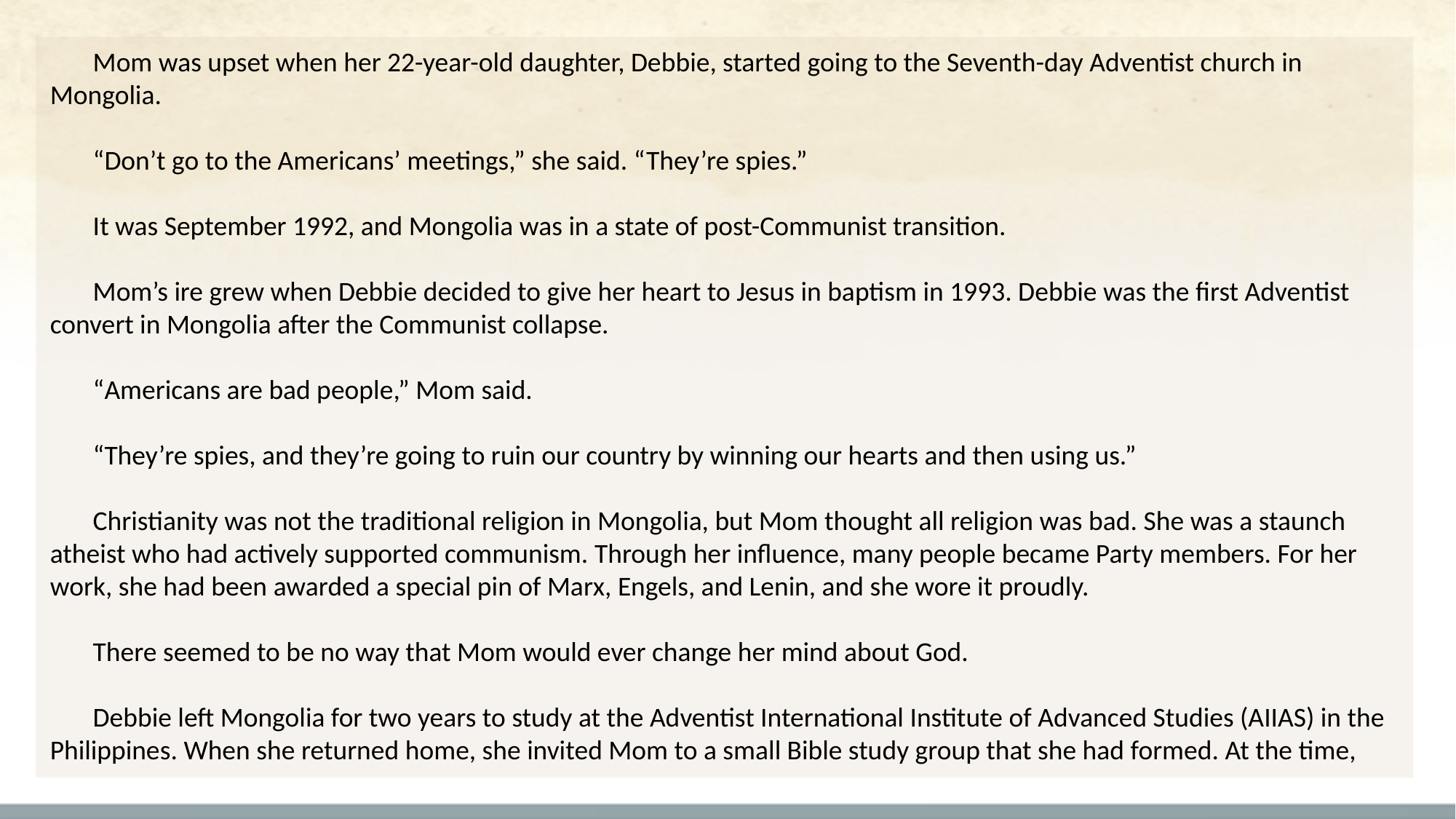

Mom was upset when her 22-year-old daughter, Debbie, started going to the Seventh-day Adventist church in Mongolia.

“Don’t go to the Americans’ meetings,” she said. “They’re spies.”

It was September 1992, and Mongolia was in a state of post-Communist transition.

Mom’s ire grew when Debbie decided to give her heart to Jesus in baptism in 1993. Debbie was the first Adventist convert in Mongolia after the Communist collapse.

“Americans are bad people,” Mom said.

“They’re spies, and they’re going to ruin our country by winning our hearts and then using us.”

Christianity was not the traditional religion in Mongolia, but Mom thought all religion was bad. She was a staunch atheist who had actively supported communism. Through her influence, many people became Party members. For her work, she had been awarded a special pin of Marx, Engels, and Lenin, and she wore it proudly.

There seemed to be no way that Mom would ever change her mind about God.

Debbie left Mongolia for two years to study at the Adventist International Institute of Advanced Studies (AIIAS) in the Philippines. When she returned home, she invited Mom to a small Bible study group that she had formed. At the time,